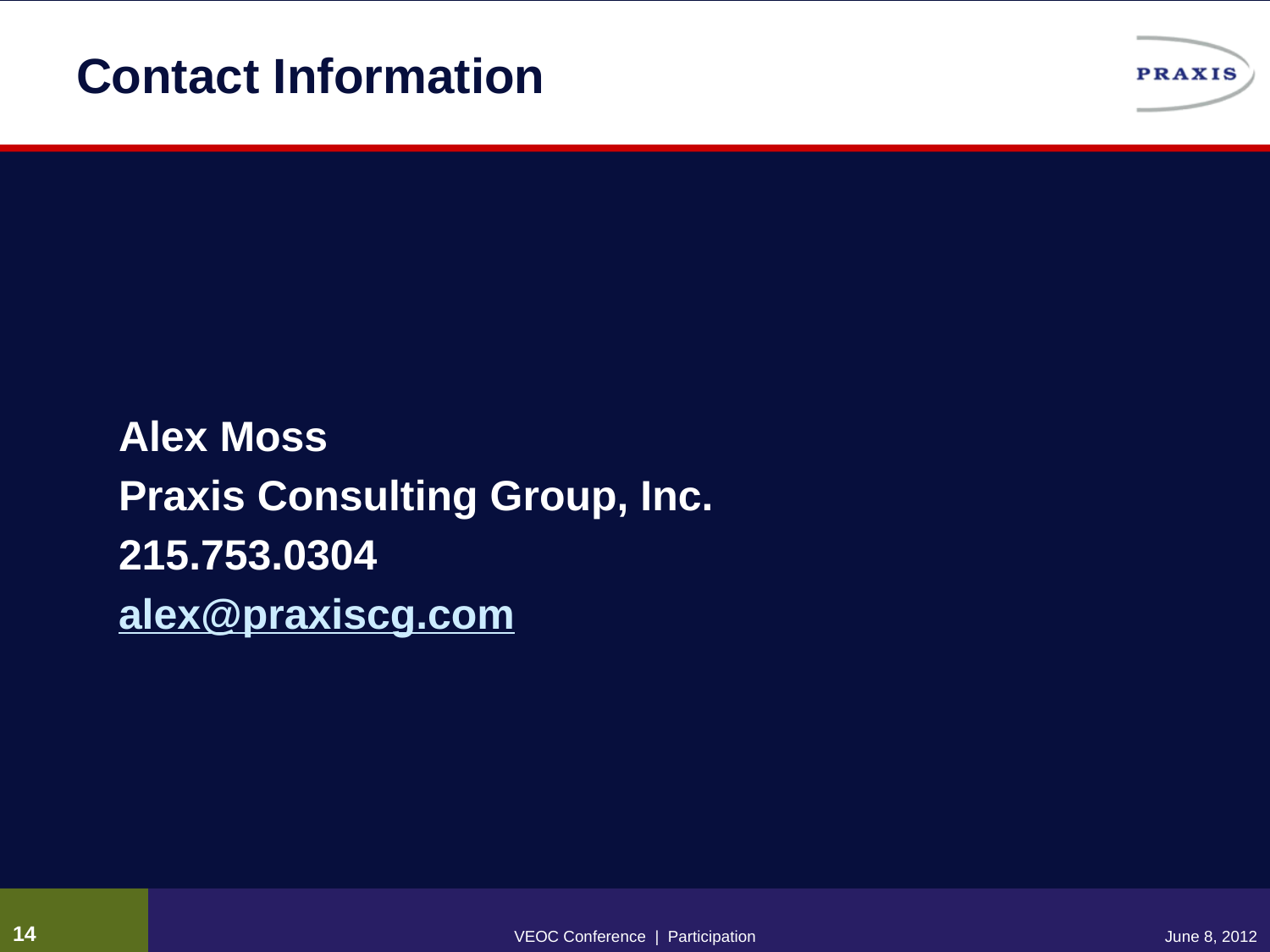

# Contact Information
Alex Moss
Praxis Consulting Group, Inc.
215.753.0304
alex@praxiscg.com
14
VEOC Conference  |  Participation
June 8, 2012